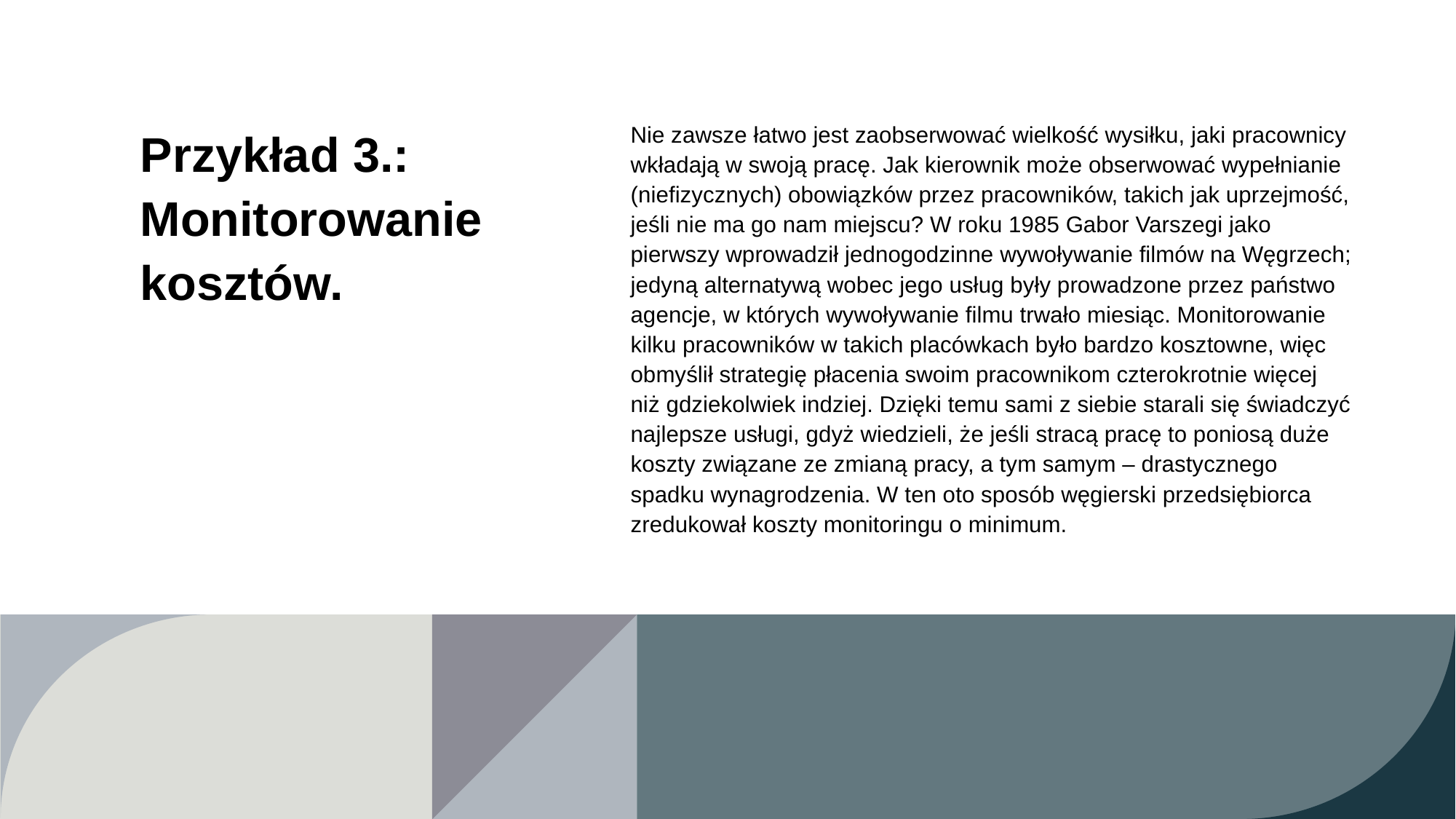

Nie zawsze łatwo jest zaobserwować wielkość wysiłku, jaki pracownicy wkładają w swoją pracę. Jak kierownik może obserwować wypełnianie (niefizycznych) obowiązków przez pracowników, takich jak uprzejmość, jeśli nie ma go nam miejscu? W roku 1985 Gabor Varszegi jako pierwszy wprowadził jednogodzinne wywoływanie filmów na Węgrzech; jedyną alternatywą wobec jego usług były prowadzone przez państwo agencje, w których wywoływanie filmu trwało miesiąc. Monitorowanie kilku pracowników w takich placówkach było bardzo kosztowne, więc obmyślił strategię płacenia swoim pracownikom czterokrotnie więcej niż gdziekolwiek indziej. Dzięki temu sami z siebie starali się świadczyć najlepsze usługi, gdyż wiedzieli, że jeśli stracą pracę to poniosą duże koszty związane ze zmianą pracy, a tym samym – drastycznego spadku wynagrodzenia. W ten oto sposób węgierski przedsiębiorca zredukował koszty monitoringu o minimum.
# Przykład 3.: Monitorowanie kosztów.